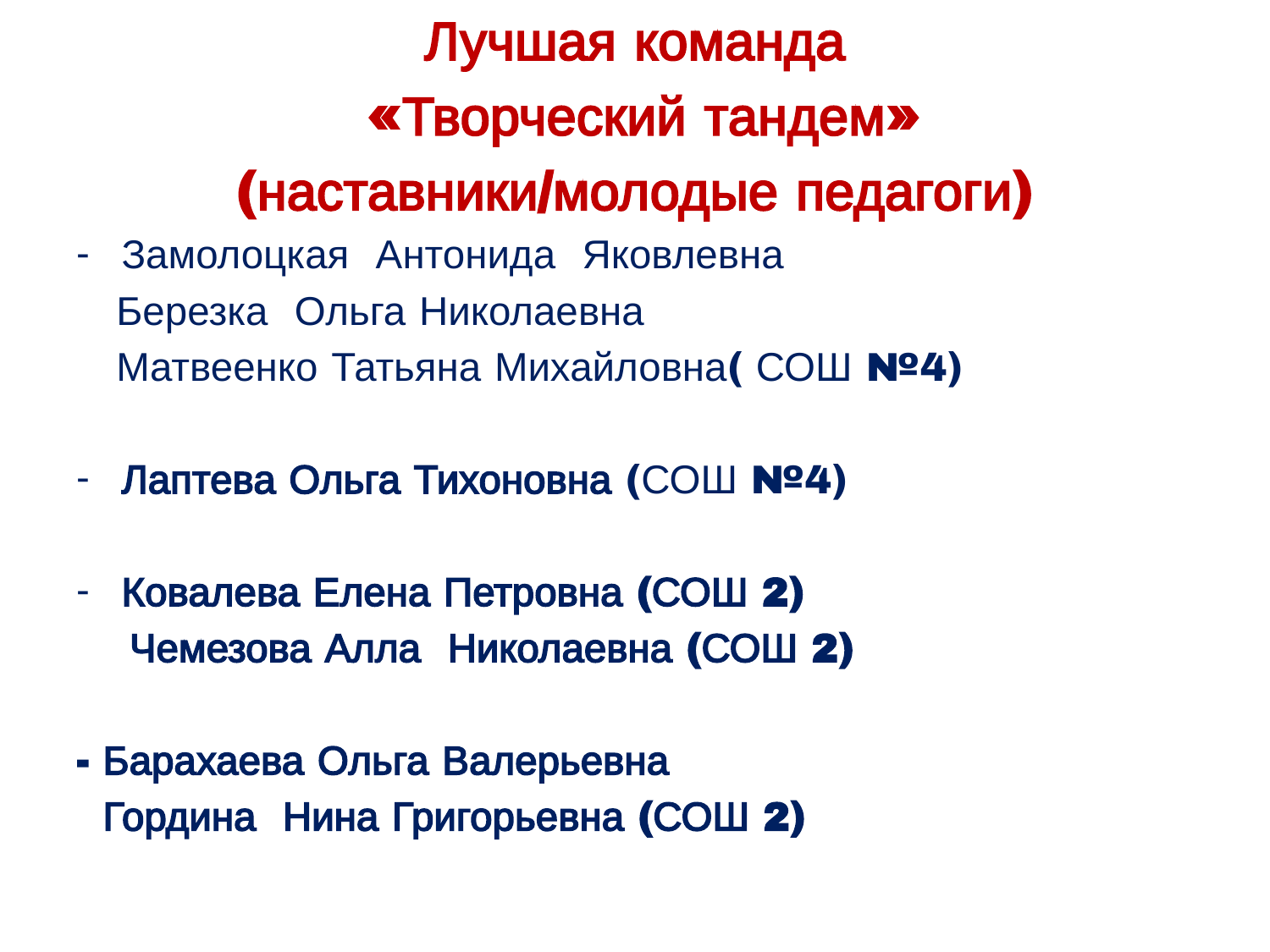

Лучшая команда
 «Творческий тандем»
(наставники/молодые педагоги)
Замолоцкая  Антонида  Яковлевна
   Березка  Ольга Николаевна
   Матвеенко Татьяна Михайловна( СОШ №4)

Лаптева Ольга Тихоновна (СОШ №4)

Ковалева Елена Петровна (СОШ 2)
    Чемезова Алла  Николаевна (СОШ 2)

- Барахаева Ольга Валерьевна
  Гордина  Нина Григорьевна (СОШ 2)